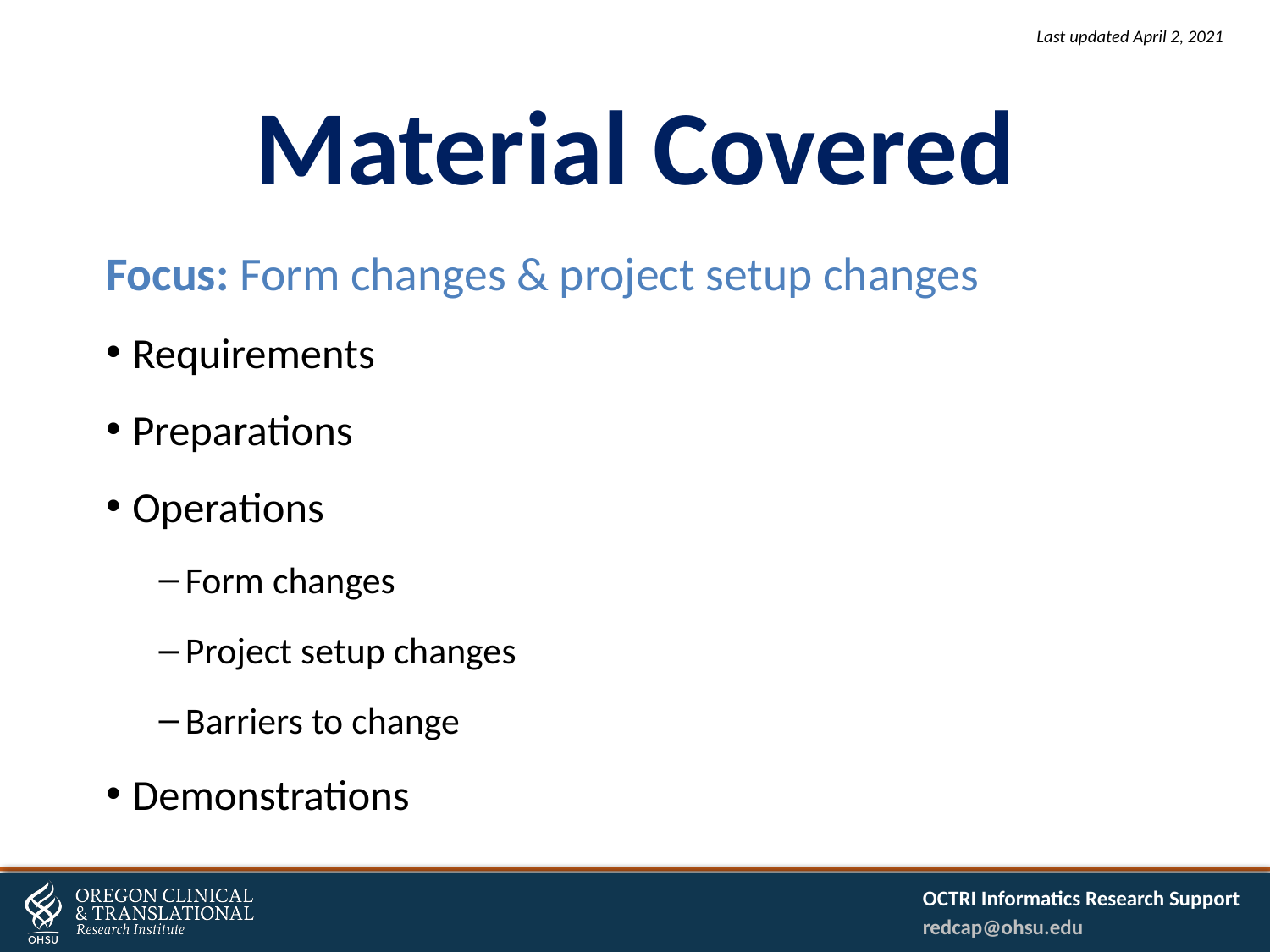

Last updated April 2, 2021
# Material Covered
Focus: Form changes & project setup changes
Requirements
Preparations
Operations
Form changes
Project setup changes
Barriers to change
Demonstrations